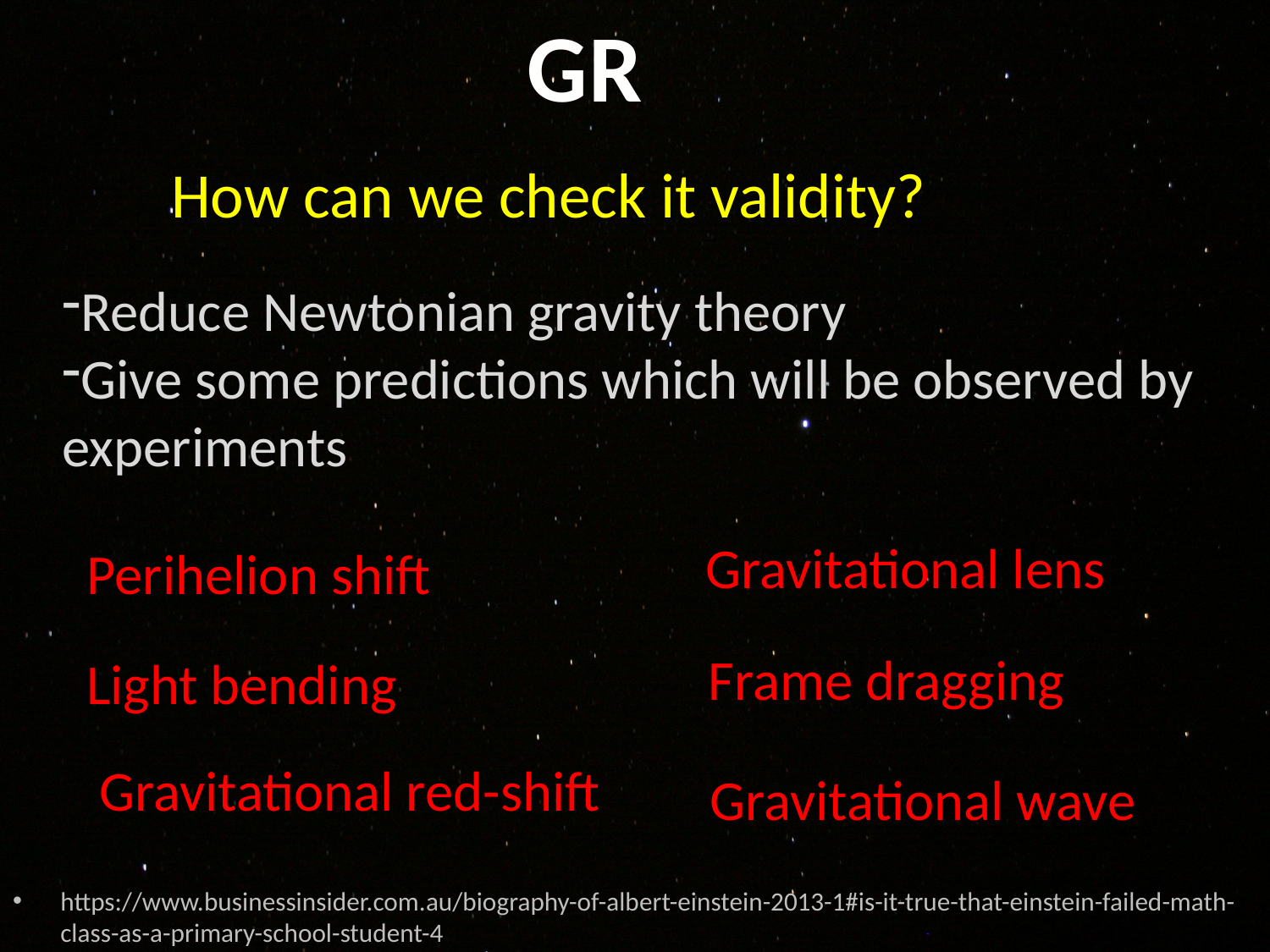

GR
How can we check it validity?
Reduce Newtonian gravity theory
Give some predictions which will be observed by experiments
Gravitational lens
Perihelion shift
Frame dragging
Light bending
Gravitational red-shift
Gravitational wave
https://www.businessinsider.com.au/biography-of-albert-einstein-2013-1#is-it-true-that-einstein-failed-math-class-as-a-primary-school-student-4